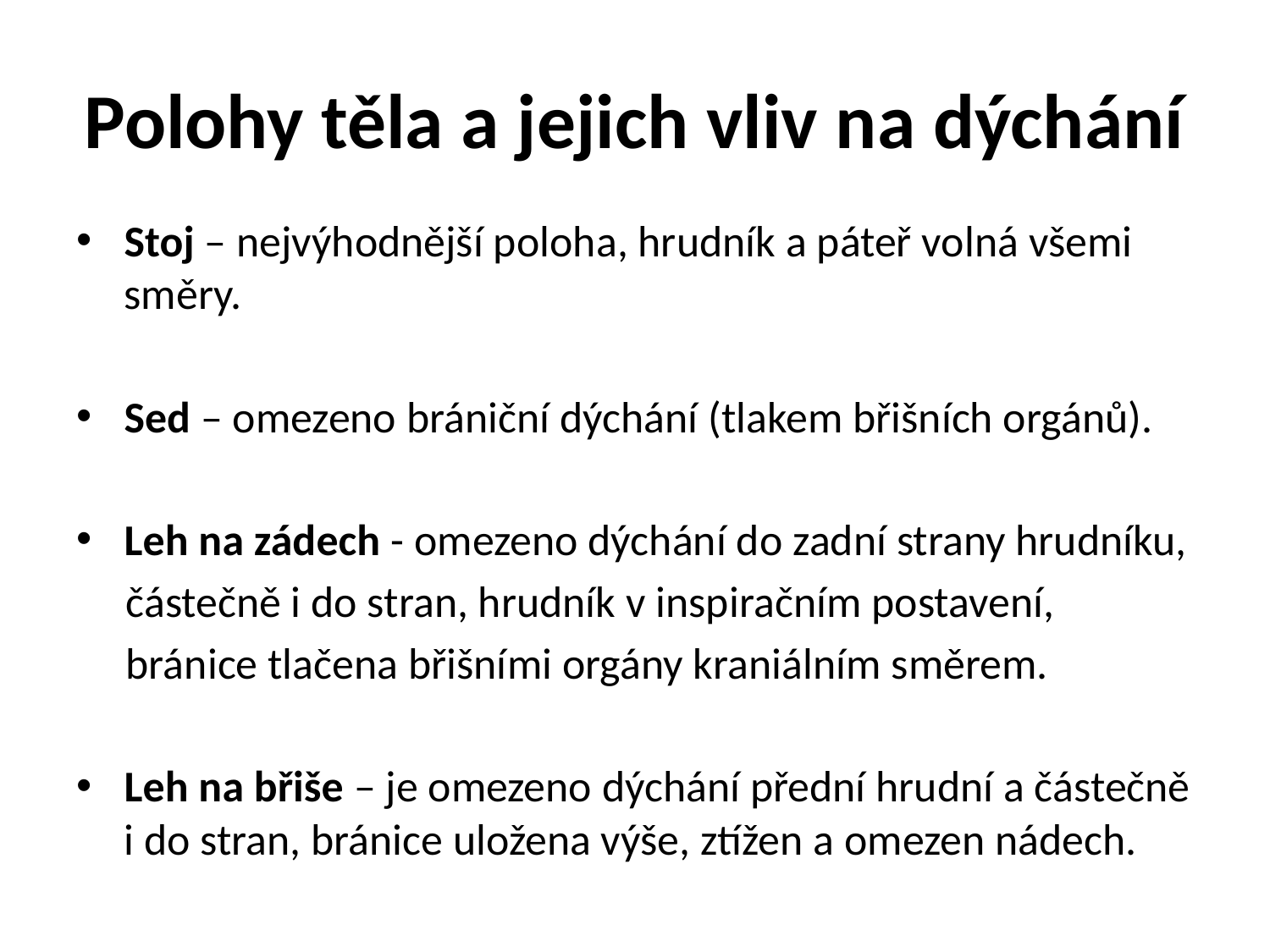

# Polohy těla a jejich vliv na dýchání
Stoj – nejvýhodnější poloha, hrudník a páteř volná všemi směry.

Sed – omezeno brániční dýchání (tlakem břišních orgánů).

Leh na zádech - omezeno dýchání do zadní strany hrudníku,
     částečně i do stran, hrudník v inspiračním postavení,
     bránice tlačena břišními orgány kraniálním směrem.

Leh na břiše – je omezeno dýchání přední hrudní a částečně i do stran, bránice uložena výše, ztížen a omezen nádech.